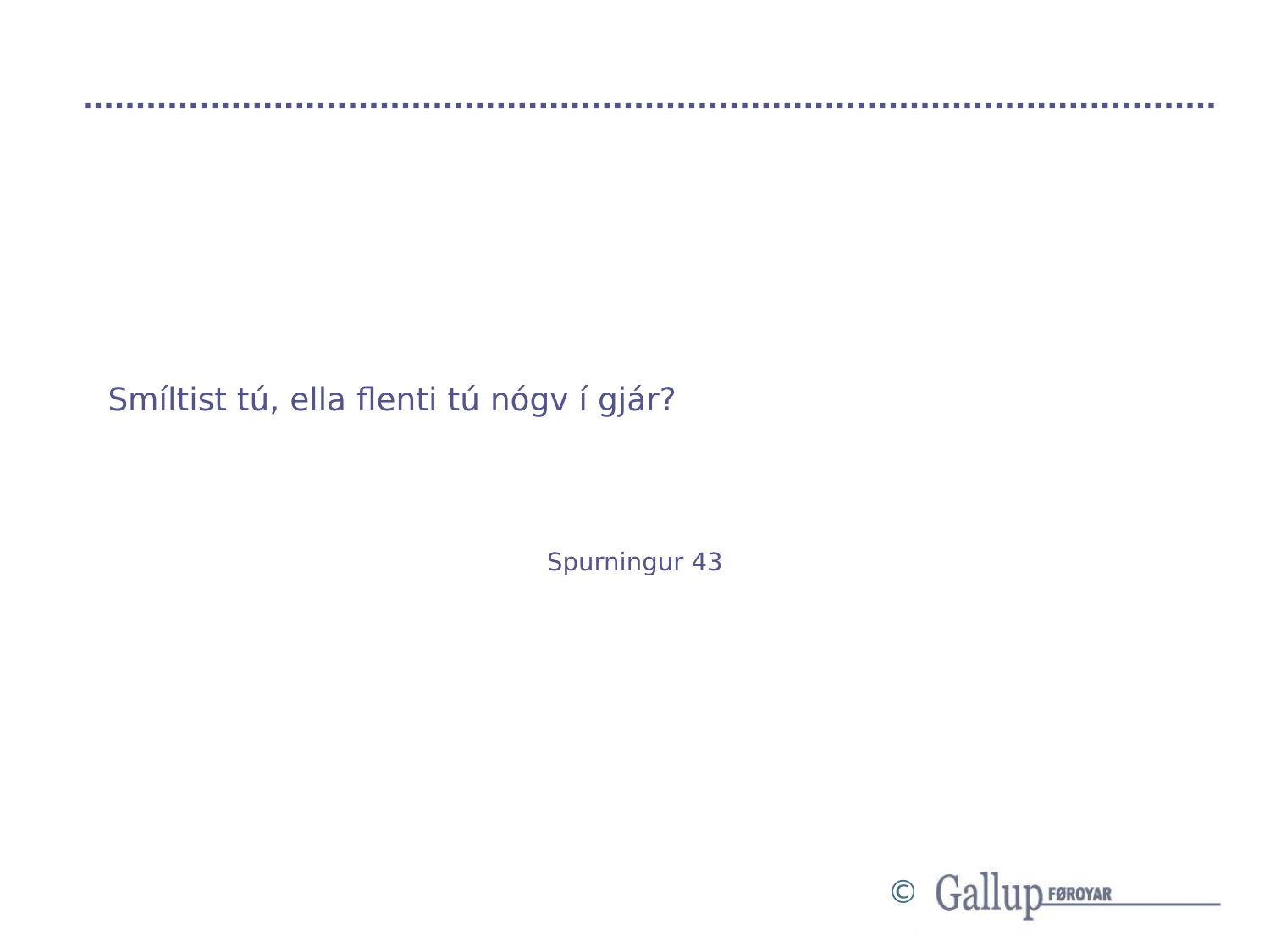

# Smíltist tú, ella flenti tú nógv í gjár?
Spurningur 43